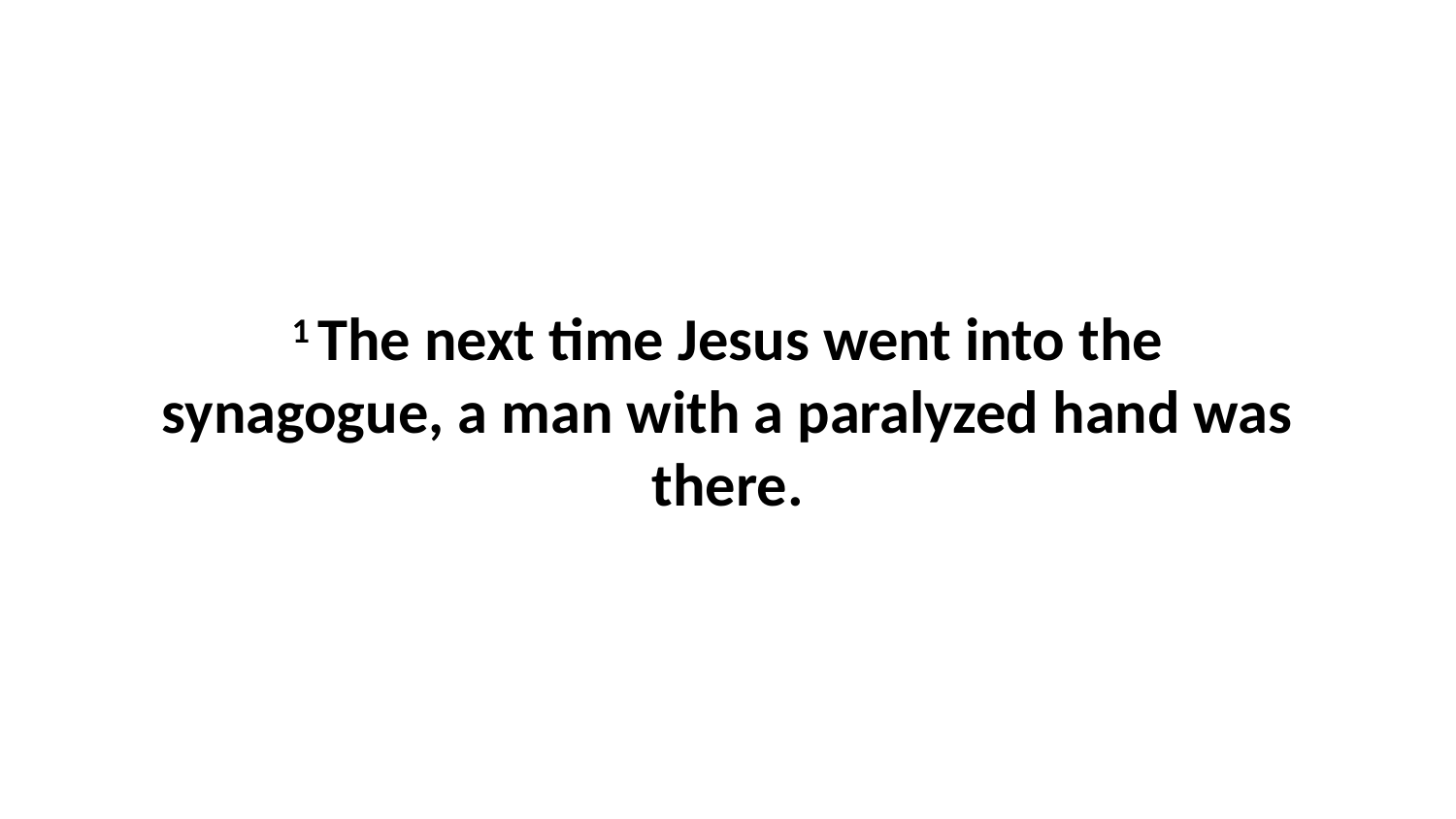

1 The next time Jesus went into the synagogue, a man with a paralyzed hand was there.